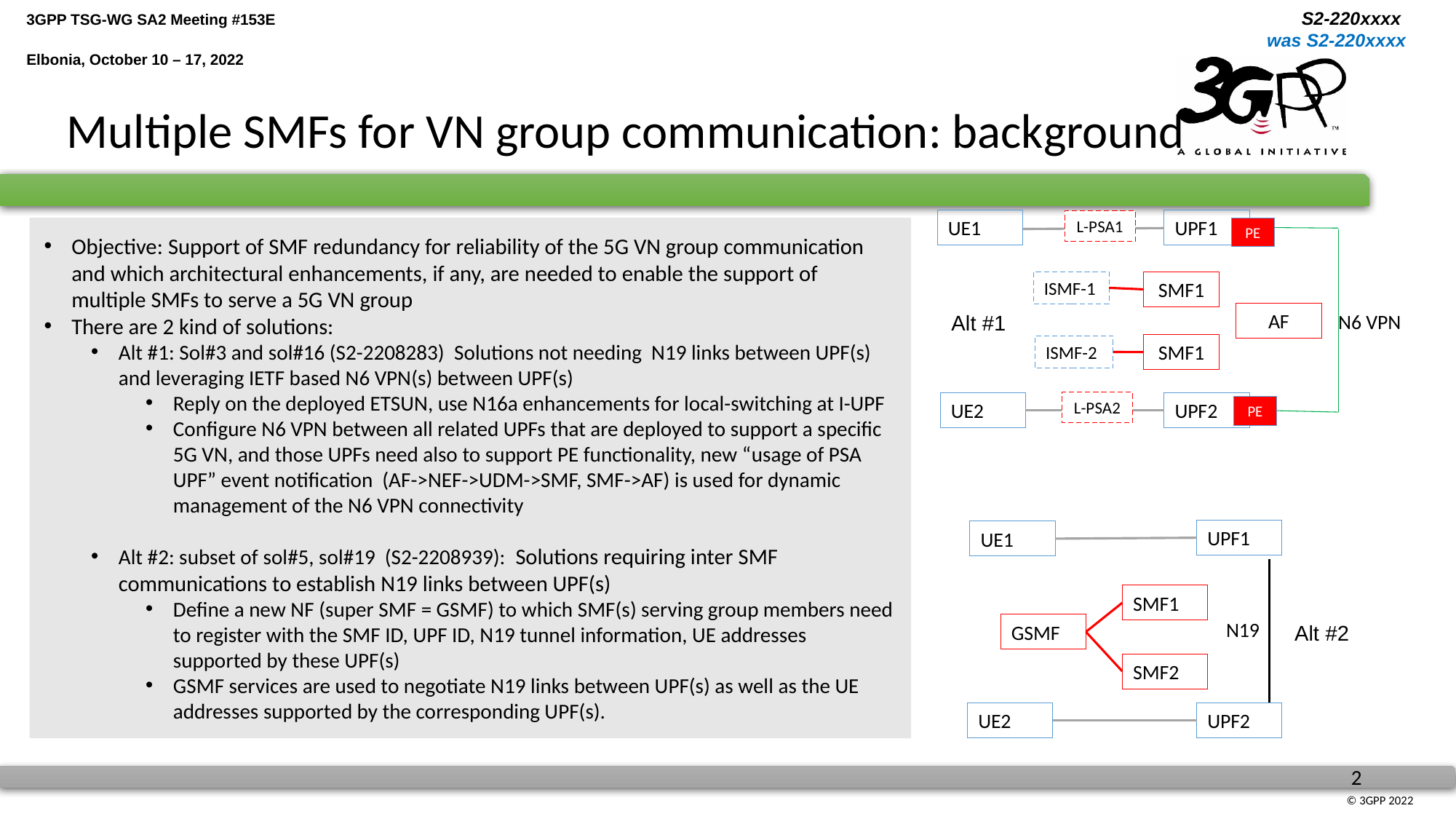

# Multiple SMFs for VN group communication: background
UE1
UPF1
AF
Alt #1
N6 VPN
UE2
UPF2
L-PSA1

Objective: Support of SMF redundancy for reliability of the 5G VN group communication and which architectural enhancements, if any, are needed to enable the support of multiple SMFs to serve a 5G VN group
There are 2 kind of solutions:
Alt #1: Sol#3 and sol#16 (S2-2208283)  Solutions not needing  N19 links between UPF(s) and leveraging IETF based N6 VPN(s) between UPF(s)
Reply on the deployed ETSUN, use N16a enhancements for local-switching at I-UPF
Configure N6 VPN between all related UPFs that are deployed to support a specific 5G VN, and those UPFs need also to support PE functionality, new “usage of PSA UPF” event notification  (AF->NEF->UDM->SMF, SMF->AF) is used for dynamic management of the N6 VPN connectivity

Alt #2: subset of sol#5, sol#19  (S2-2208939):  Solutions requiring inter SMF communications to establish N19 links between UPF(s)
Define a new NF (super SMF = GSMF) to which SMF(s) serving group members need to register with the SMF ID, UPF ID, N19 tunnel information, UE addresses supported by these UPF(s)
GSMF services are used to negotiate N19 links between UPF(s) as well as the UE addresses supported by the corresponding UPF(s).
PE
ISMF-1
SMF1
SMF1
ISMF-2
L-PSA2
PE
UPF1
UE1
SMF1
N19
Alt #2
GSMF
SMF2
UE2
UPF2